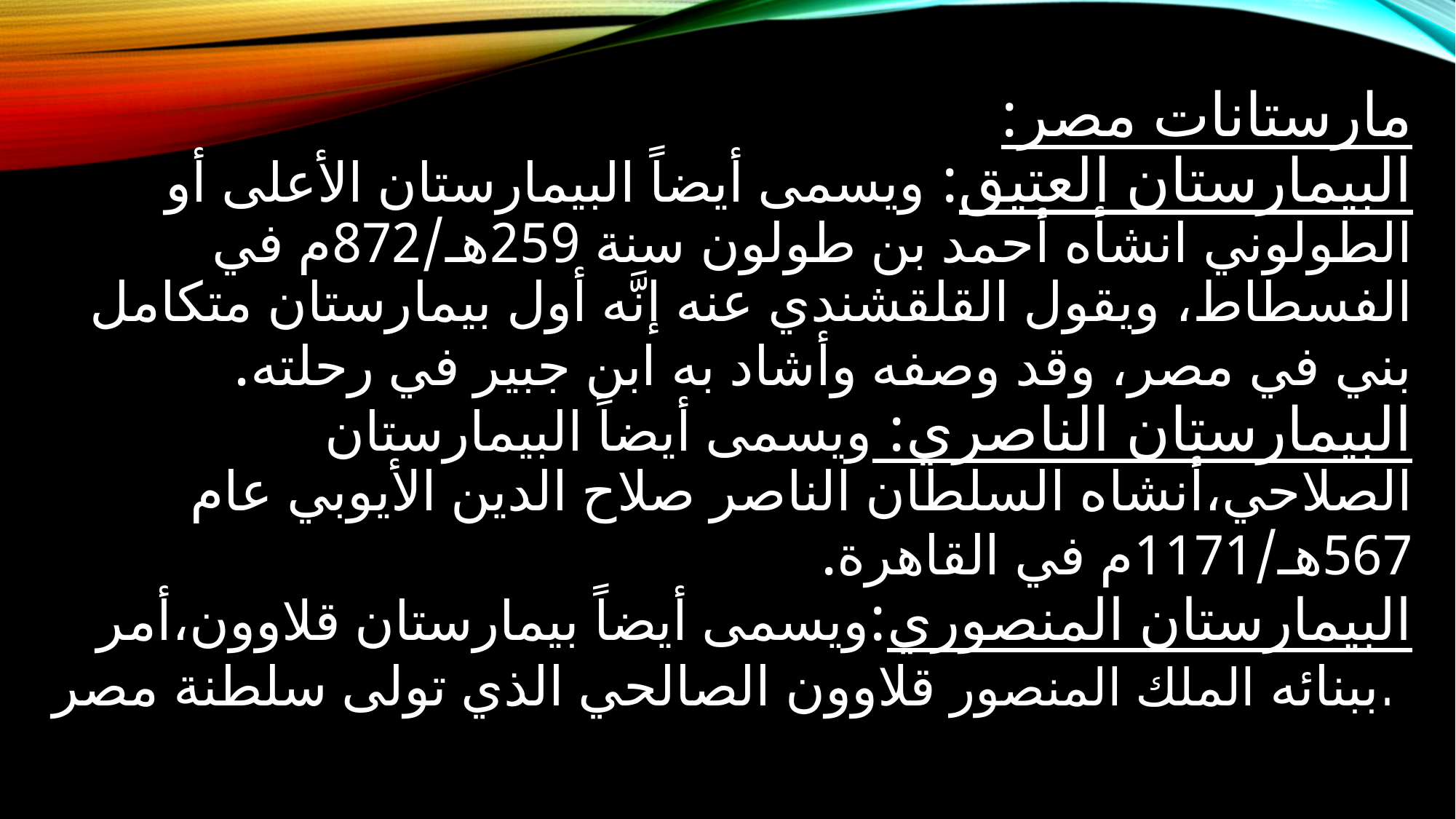

# مارستانات مصر: البيمارستان العتيق: ويسمى أيضاً البيمارستان الأعلى أو الطولوني انشأه أحمد بن طولون سنة 259هـ/872م في الفسطاط، ويقول القلقشندي عنه إنَّه أول بيمارستان متكامل بني في مصر، وقد وصفه وأشاد به ابن جبير في رحلته. البيمارستان الناصري: ويسمى أيضاً البيمارستان الصلاحي،أنشاه السلطان الناصر صلاح الدين الأيوبي عام 567هـ/1171م في القاهرة. البيمارستان المنصوري:ويسمى أيضاً بيمارستان قلاوون،أمر ببنائه الملك المنصور قلاوون الصالحي الذي تولى سلطنة مصر.